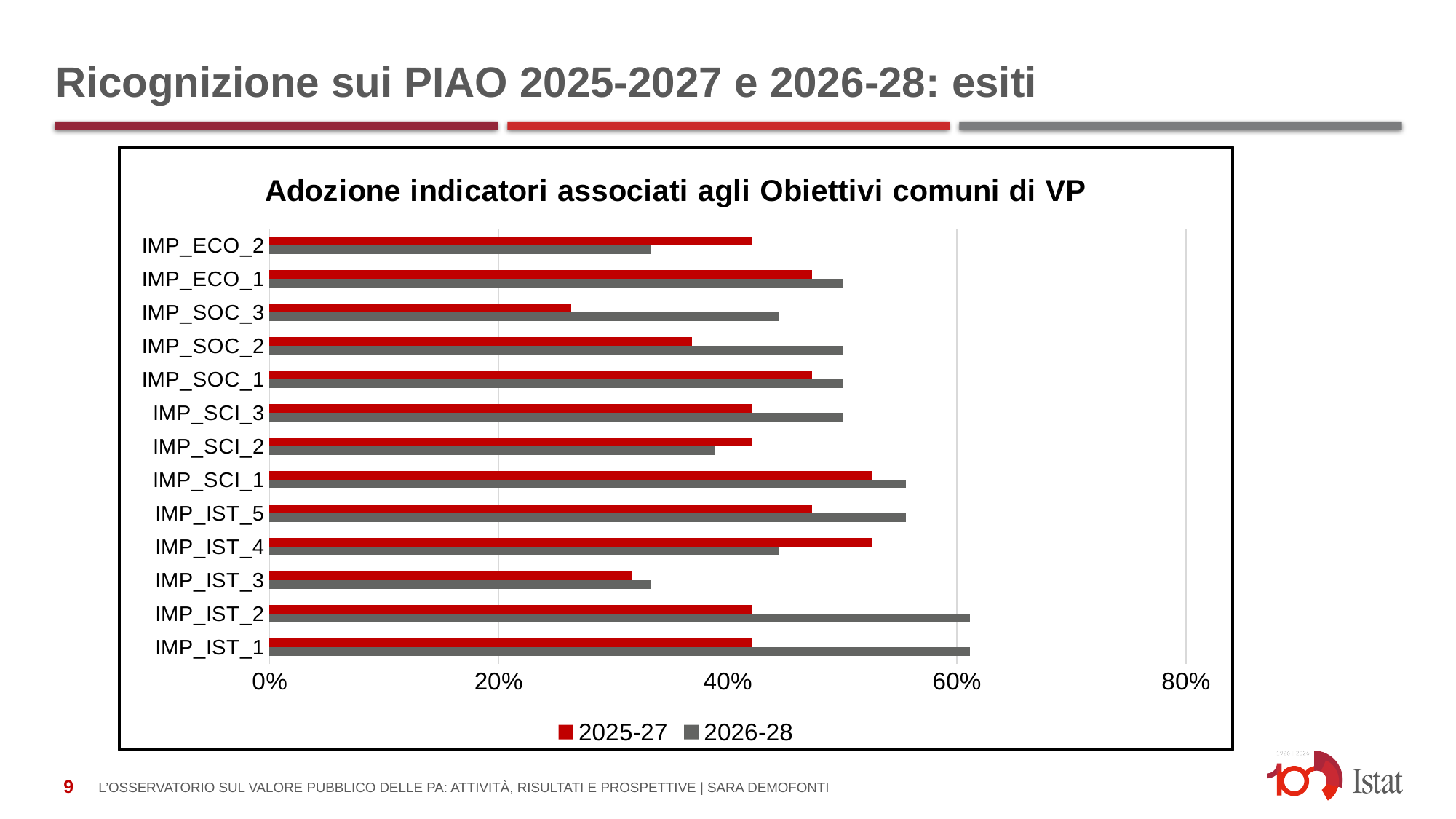

# Ricognizione sui PIAO 2025-2027 e 2026-28: esiti

### Chart: Adozione indicatori associati agli Obiettivi comuni di VP

| Category | 2026-28 | 2025-27 |
|---|---|---|
| IMP_IST_1 | 0.6111111111111112 | 0.42105263157894735 |
| IMP_IST_2 | 0.6111111111111112 | 0.42105263157894735 |
| IMP_IST_3 | 0.3333333333333333 | 0.3157894736842105 |
| IMP_IST_4 | 0.4444444444444444 | 0.5263157894736842 |
| IMP_IST_5 | 0.5555555555555556 | 0.47368421052631576 |
| IMP_SCI_1 | 0.5555555555555556 | 0.5263157894736842 |
| IMP_SCI_2 | 0.3888888888888889 | 0.42105263157894735 |
| IMP_SCI_3 | 0.5 | 0.42105263157894735 |
| IMP_SOC_1 | 0.5 | 0.47368421052631576 |
| IMP_SOC_2 | 0.5 | 0.3684210526315789 |
| IMP_SOC_3 | 0.4444444444444444 | 0.2631578947368421 |
| IMP_ECO_1 | 0.5 | 0.47368421052631576 |
| IMP_ECO_2 | 0.3333333333333333 | 0.42105263157894735 |
9
L’Osservatorio sul Valore Pubblico delle PA: attività, risultati e prospettive | Sara Demofonti